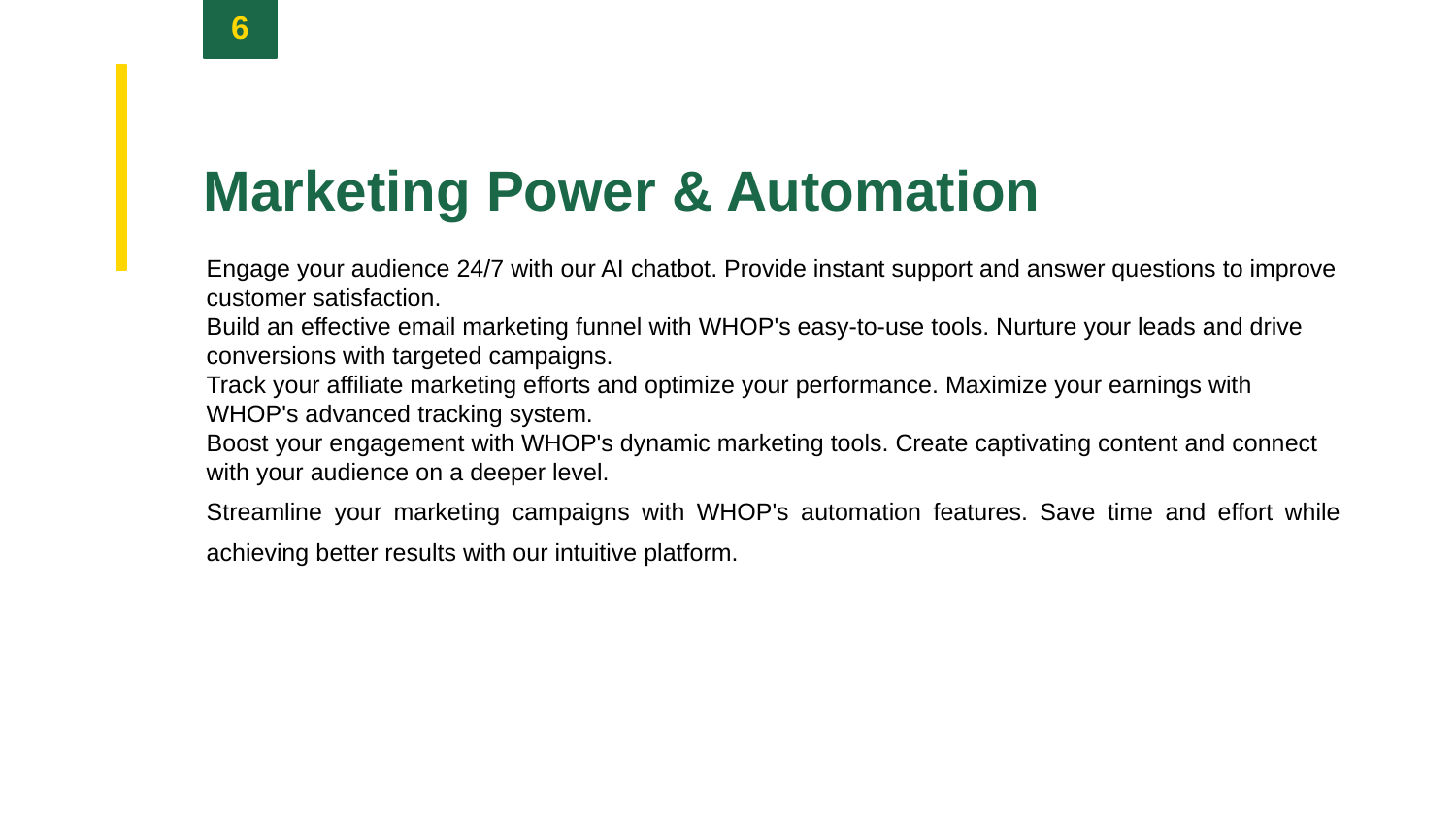

6

Marketing Power & Automation
Engage your audience 24/7 with our AI chatbot. Provide instant support and answer questions to improve customer satisfaction.
Build an effective email marketing funnel with WHOP's easy-to-use tools. Nurture your leads and drive conversions with targeted campaigns.
Track your affiliate marketing efforts and optimize your performance. Maximize your earnings with WHOP's advanced tracking system.
Boost your engagement with WHOP's dynamic marketing tools. Create captivating content and connect with your audience on a deeper level.
Streamline your marketing campaigns with WHOP's automation features. Save time and effort while achieving better results with our intuitive platform.